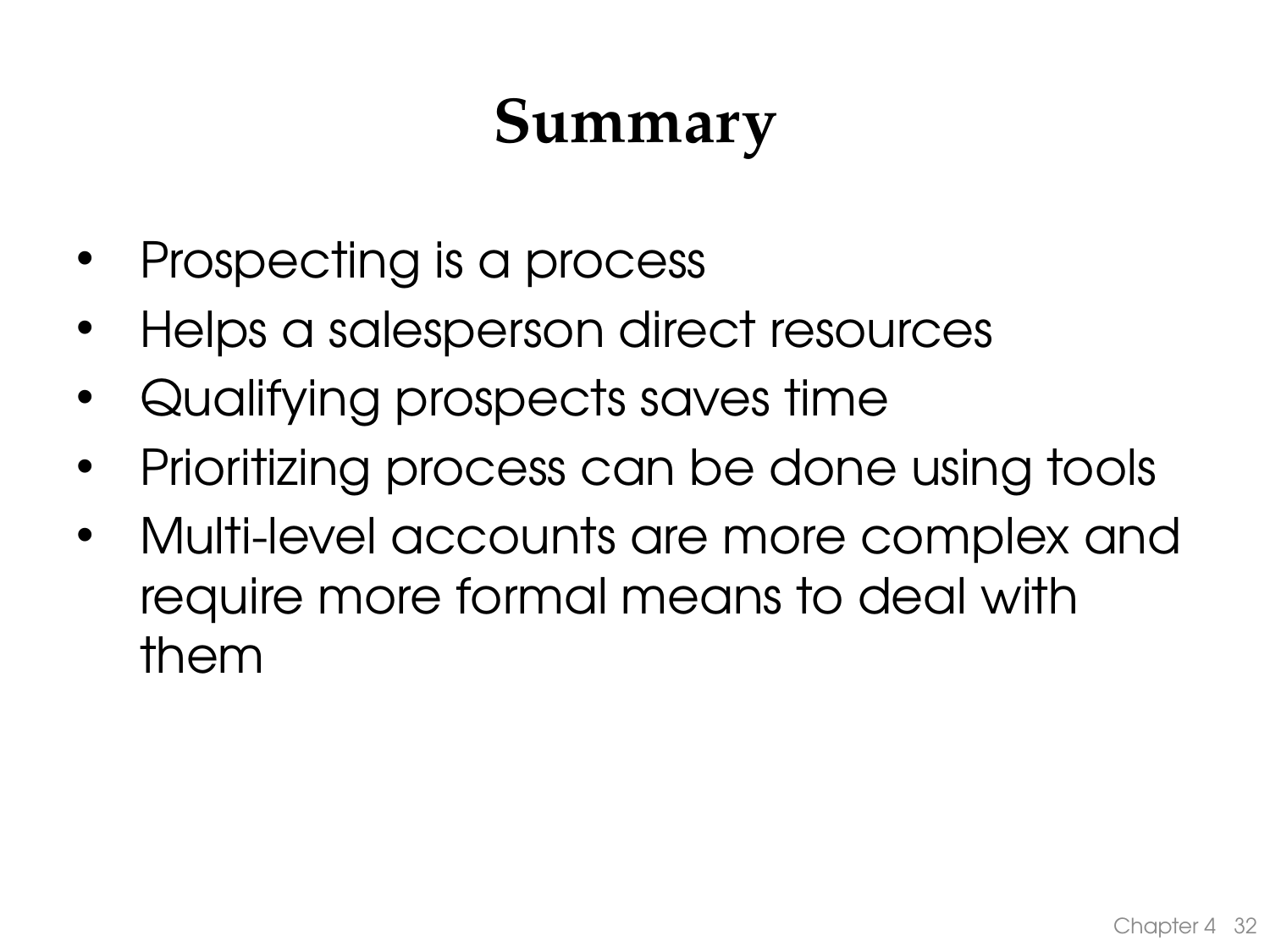

# Summary
Prospecting is a process
Helps a salesperson direct resources
Qualifying prospects saves time
Prioritizing process can be done using tools
Multi-level accounts are more complex and require more formal means to deal with them